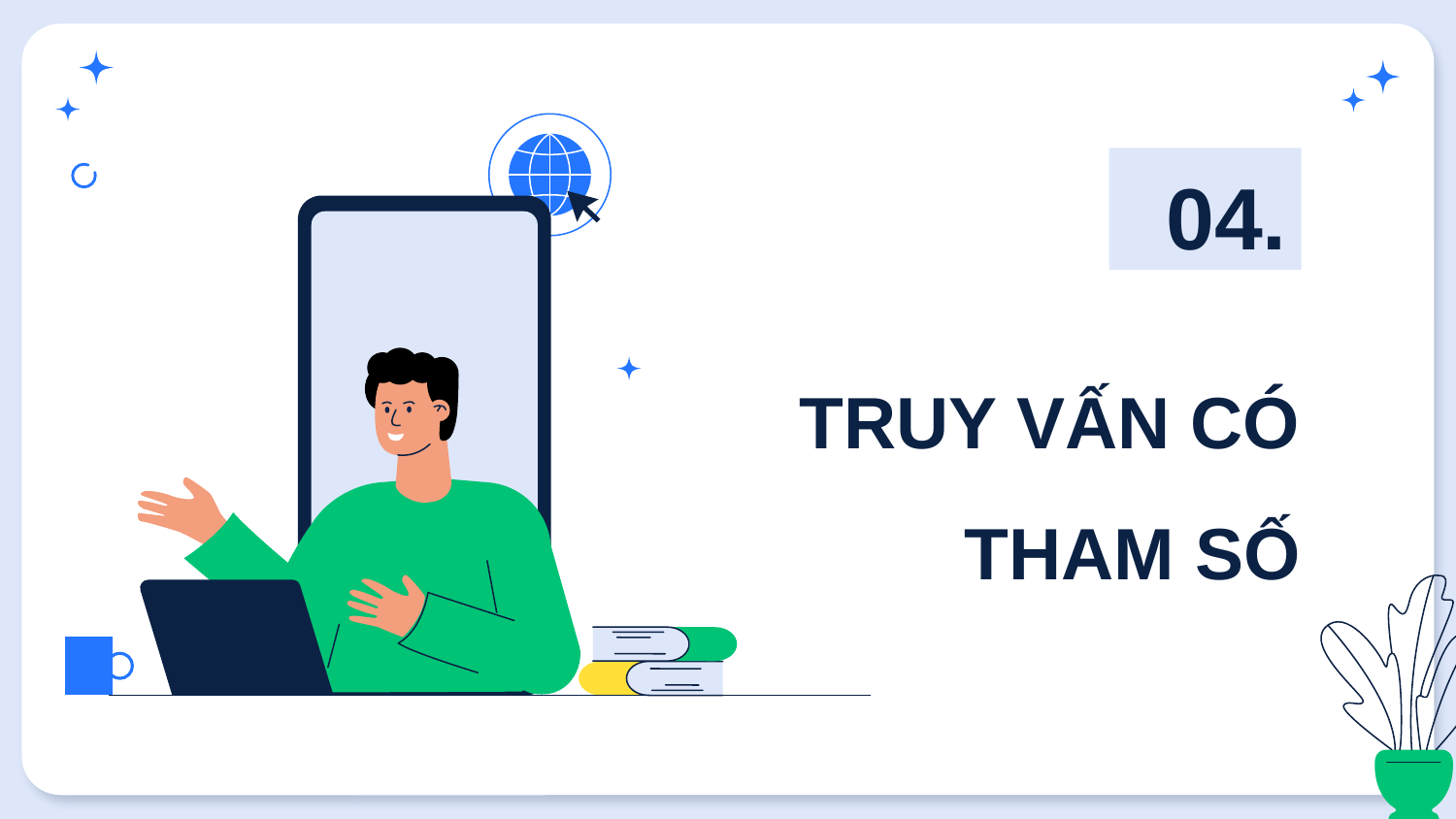

04.
# TRUY VẤN CÓ THAM SỐ